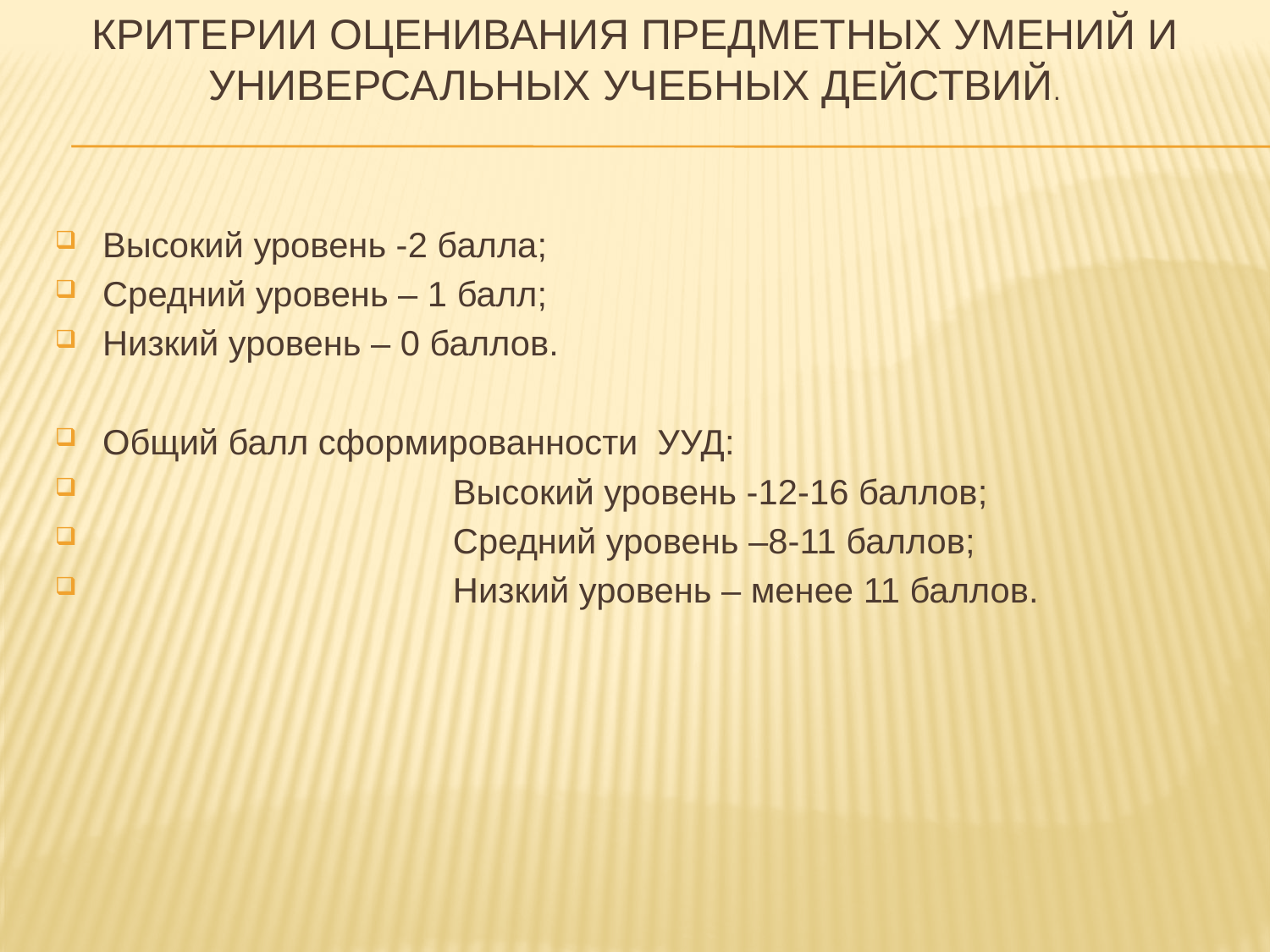

# Критерии оценивания предметных умений и универсальных учебных действий.
Высокий уровень -2 балла;
Средний уровень – 1 балл;
Низкий уровень – 0 баллов.

Общий балл сформированности  УУД:
                                    Высокий уровень -12-16 баллов;
                                    Средний уровень –8-11 баллов;
                                    Низкий уровень – менее 11 баллов.